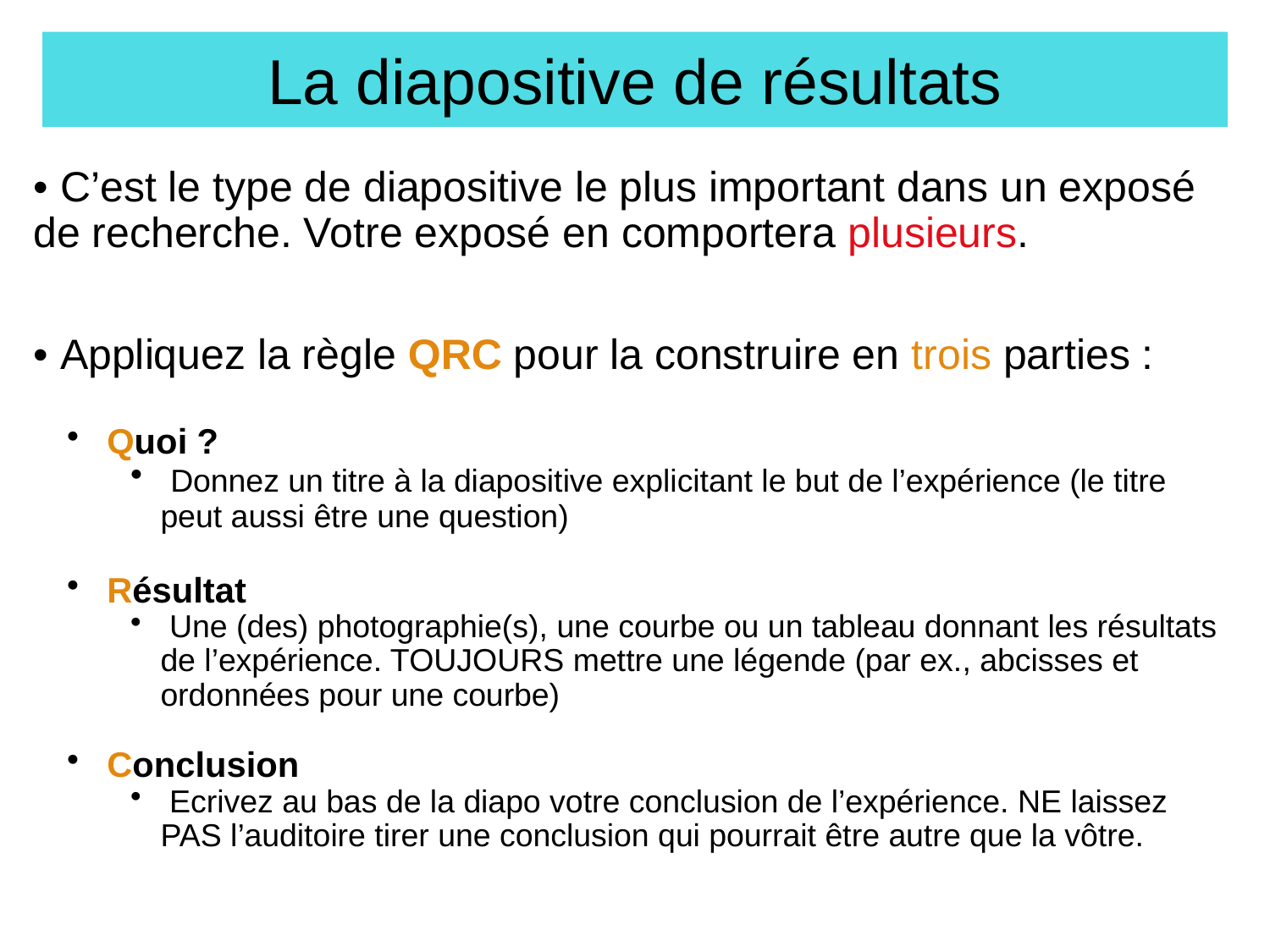

# La diapositive de résultats
• C’est le type de diapositive le plus important dans un exposé de recherche. Votre exposé en comportera plusieurs.

• Appliquez la règle QRC pour la construire en trois parties :

 Quoi ?
 Donnez un titre à la diapositive explicitant le but de l’expérience (le titre peut aussi être une question)

 Résultat
 Une (des) photographie(s), une courbe ou un tableau donnant les résultats de l’expérience. TOUJOURS mettre une légende (par ex., abcisses et ordonnées pour une courbe)

 Conclusion
 Ecrivez au bas de la diapo votre conclusion de l’expérience. NE laissez PAS l’auditoire tirer une conclusion qui pourrait être autre que la vôtre.